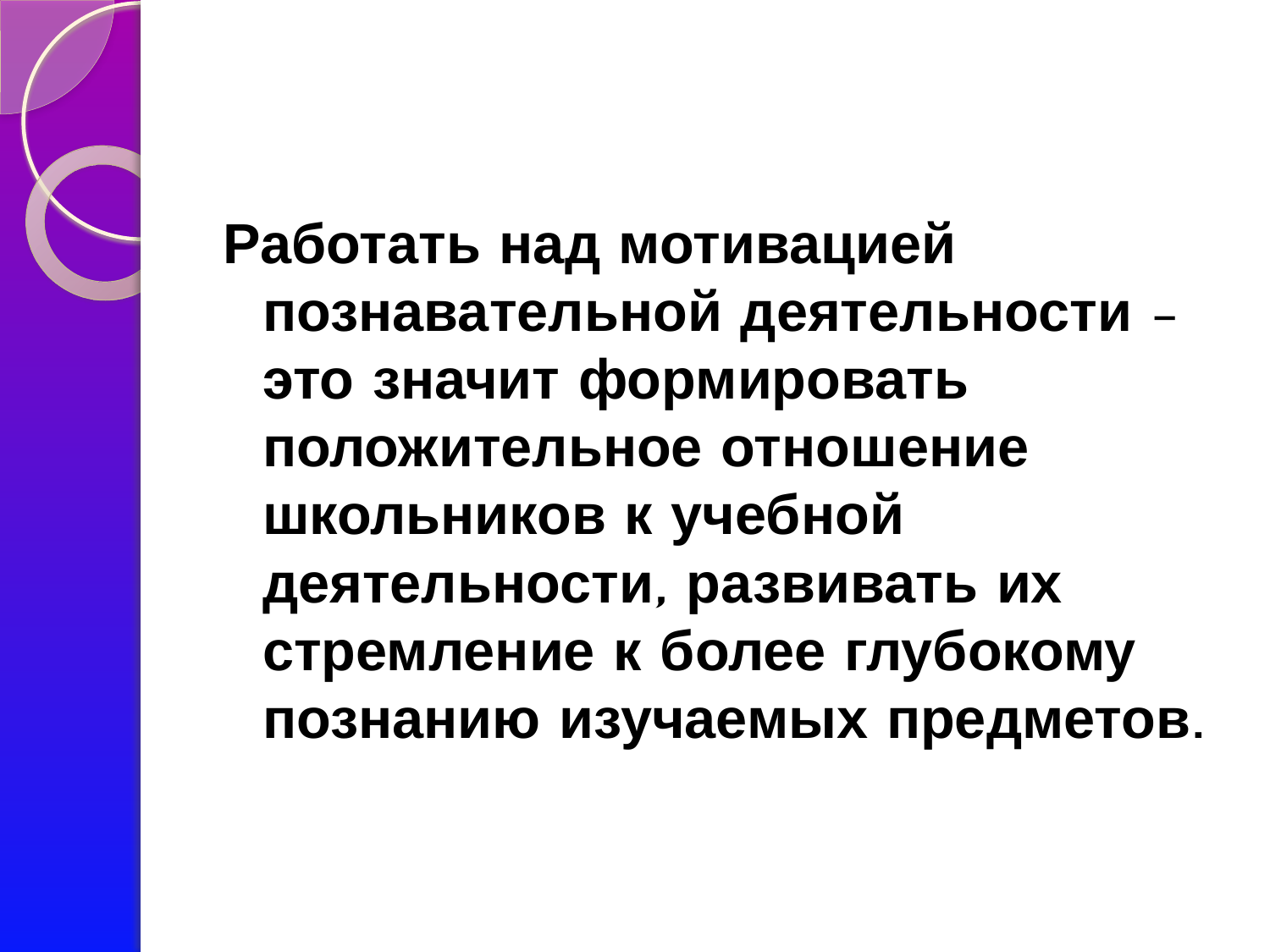

#
Работать над мотивацией познавательной деятельности – это значит формировать положительное отношение школьников к учебной деятельности, развивать их стремление к более глубокому познанию изучаемых предметов.